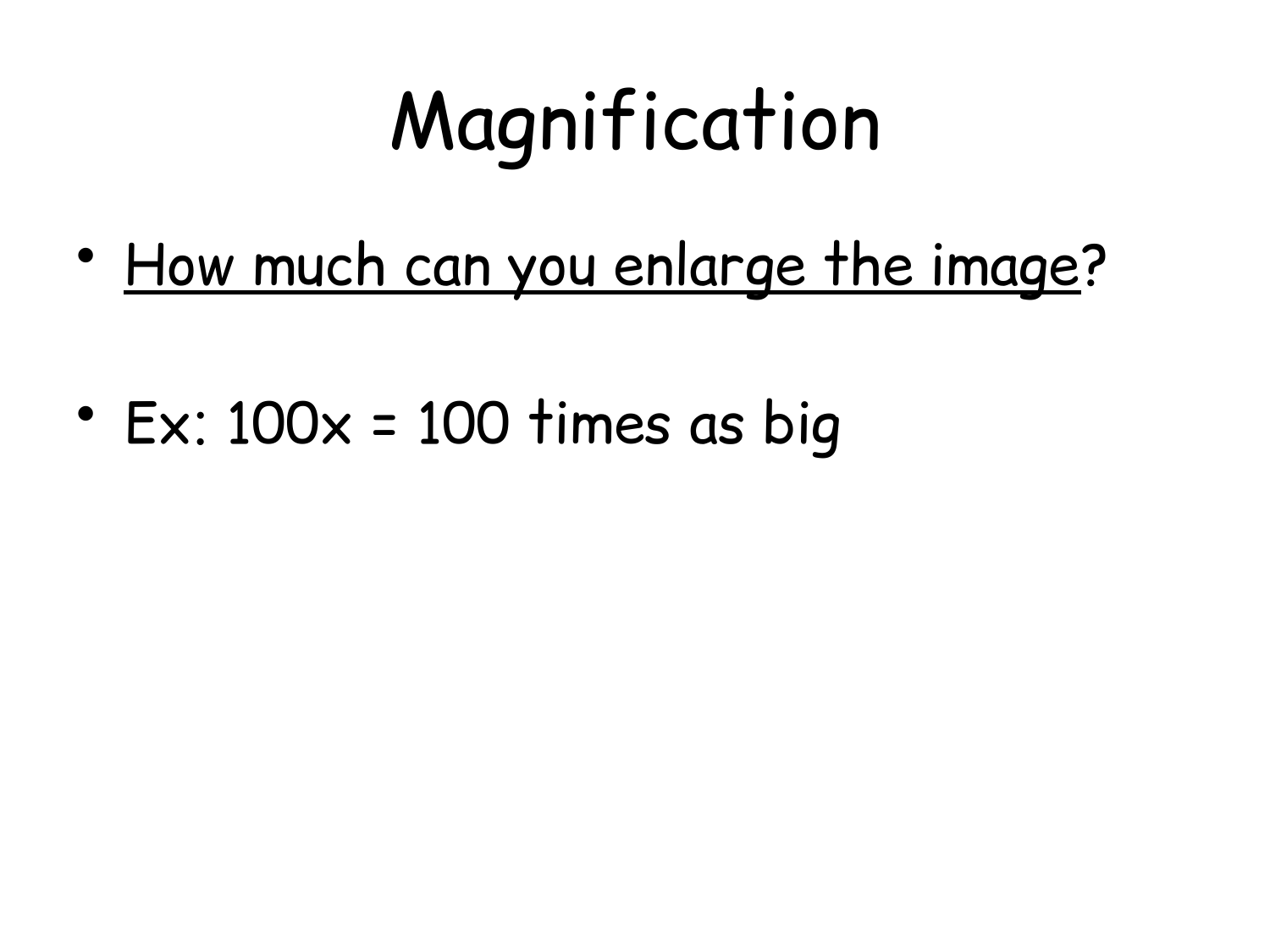

# Magnification
How much can you enlarge the image?

Ex: 100x = 100 times as big